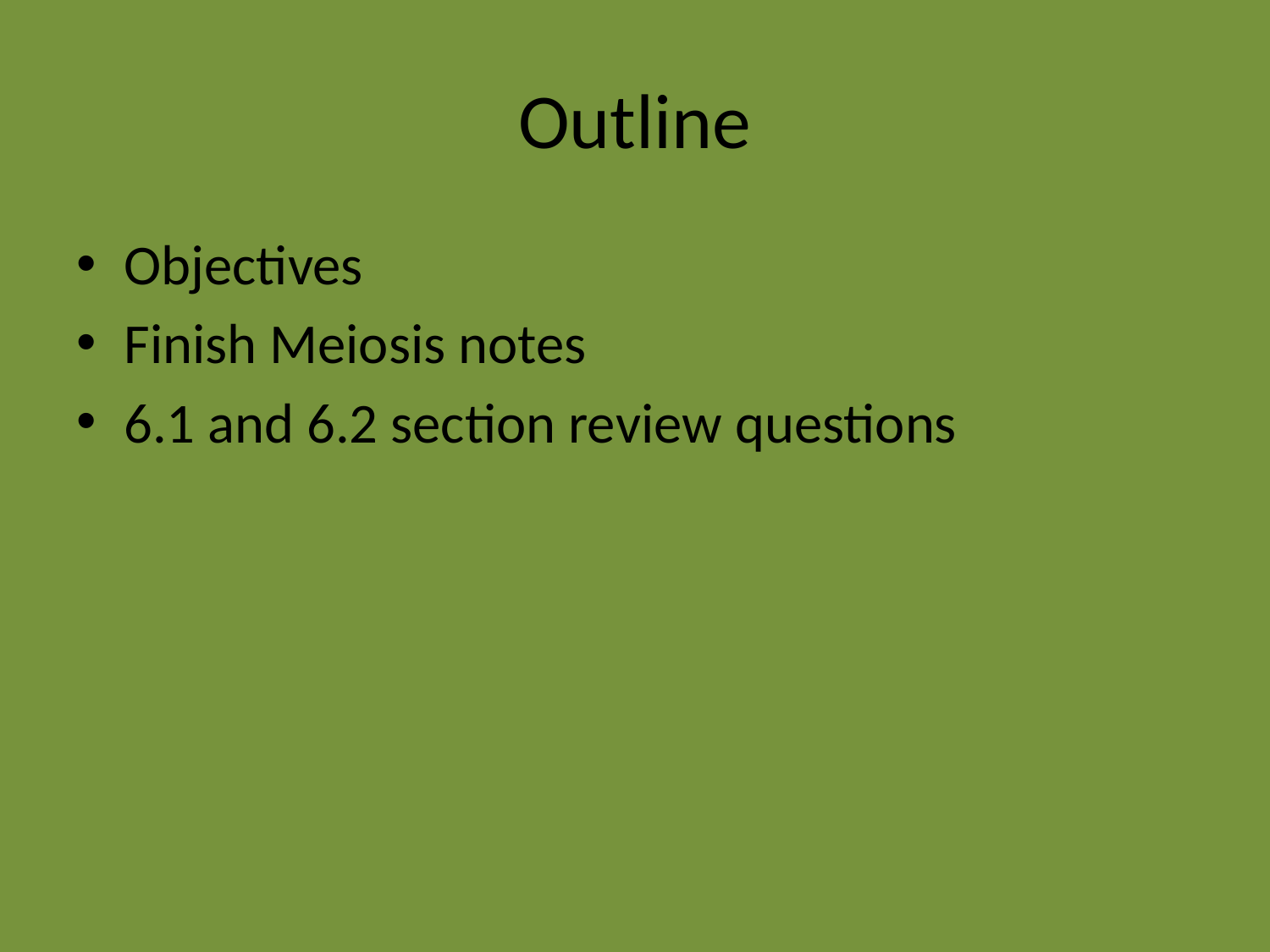

# Outline
Objectives
Finish Meiosis notes
6.1 and 6.2 section review questions